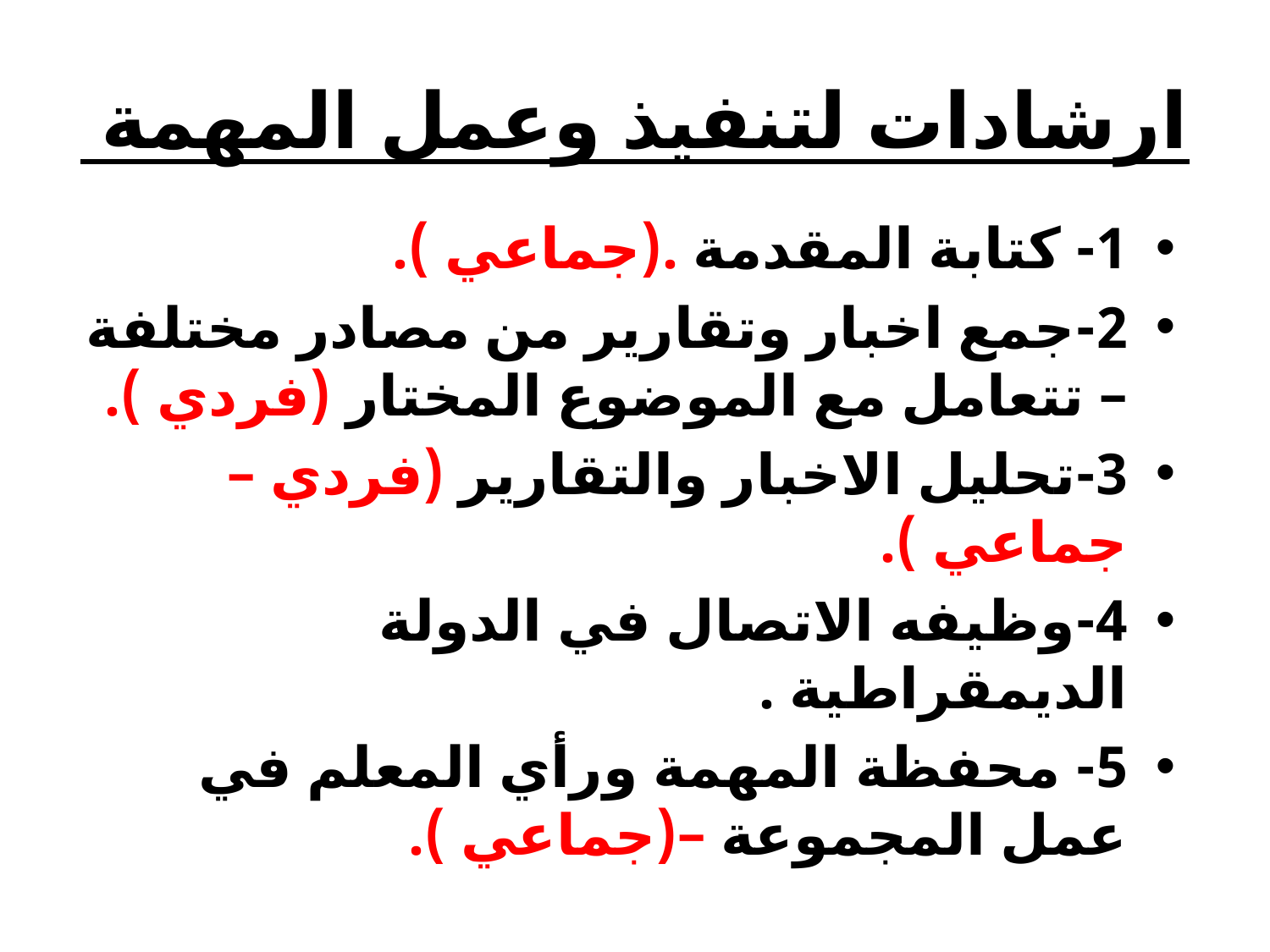

# ارشادات لتنفيذ وعمل المهمة
1- كتابة المقدمة .(جماعي ).
2-جمع اخبار وتقارير من مصادر مختلفة – تتعامل مع الموضوع المختار (فردي ).
3-تحليل الاخبار والتقارير (فردي –جماعي ).
4-وظيفه الاتصال في الدولة الديمقراطية .
5- محفظة المهمة ورأي المعلم في عمل المجموعة –(جماعي ).